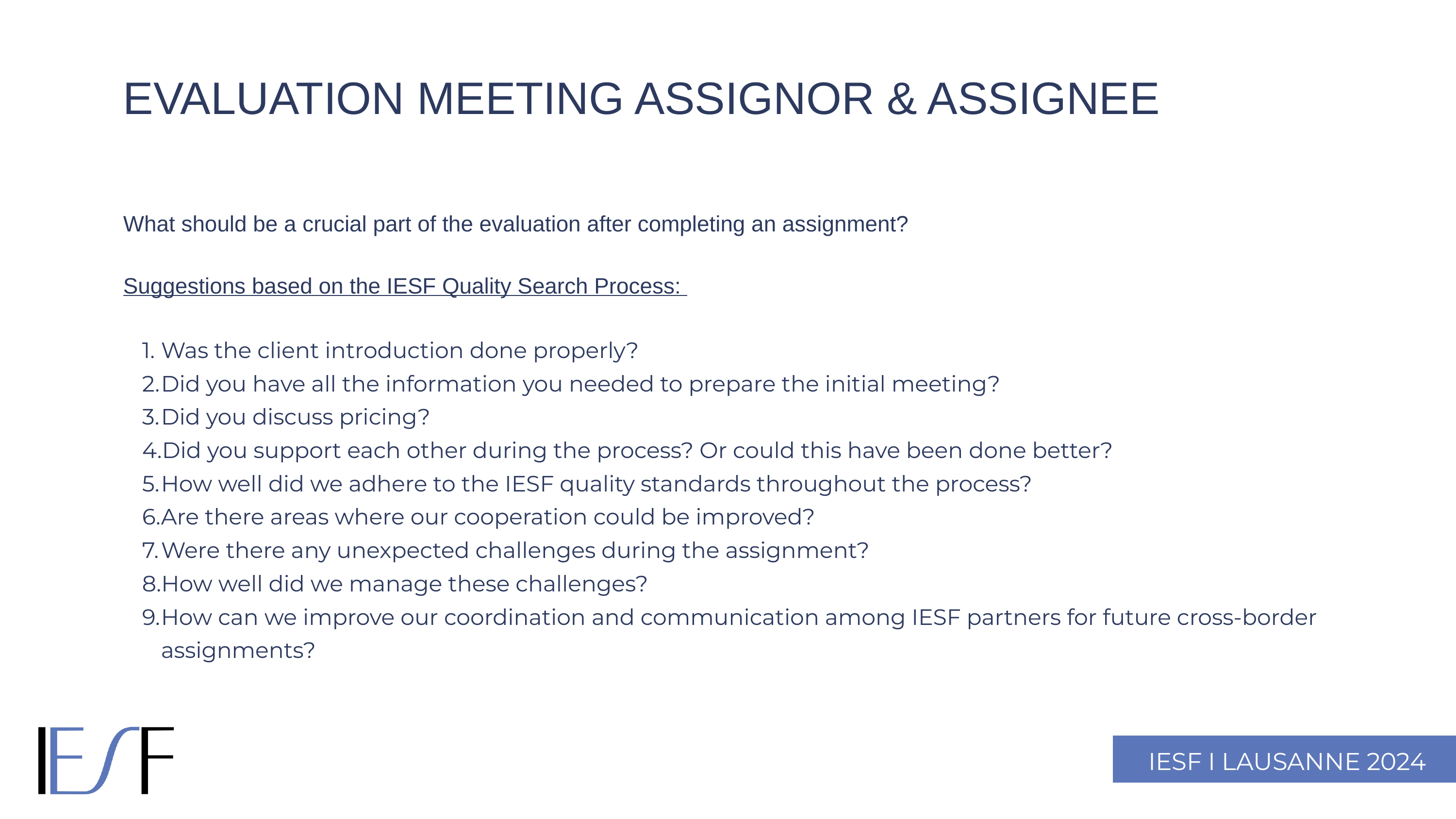

EVALUATION MEETING ASSIGNOR & ASSIGNEE
What should be a crucial part of the evaluation after completing an assignment?

Suggestions based on the IESF Quality Search Process:

Was the client introduction done properly?
Did you have all the information you needed to prepare the initial meeting?
Did you discuss pricing?
Did you support each other during the process? Or could this have been done better?
How well did we adhere to the IESF quality standards throughout the process?
Are there areas where our cooperation could be improved?
Were there any unexpected challenges during the assignment?
How well did we manage these challenges?
How can we improve our coordination and communication among IESF partners for future cross-border assignments?

IESF I LAUSANNE 2024